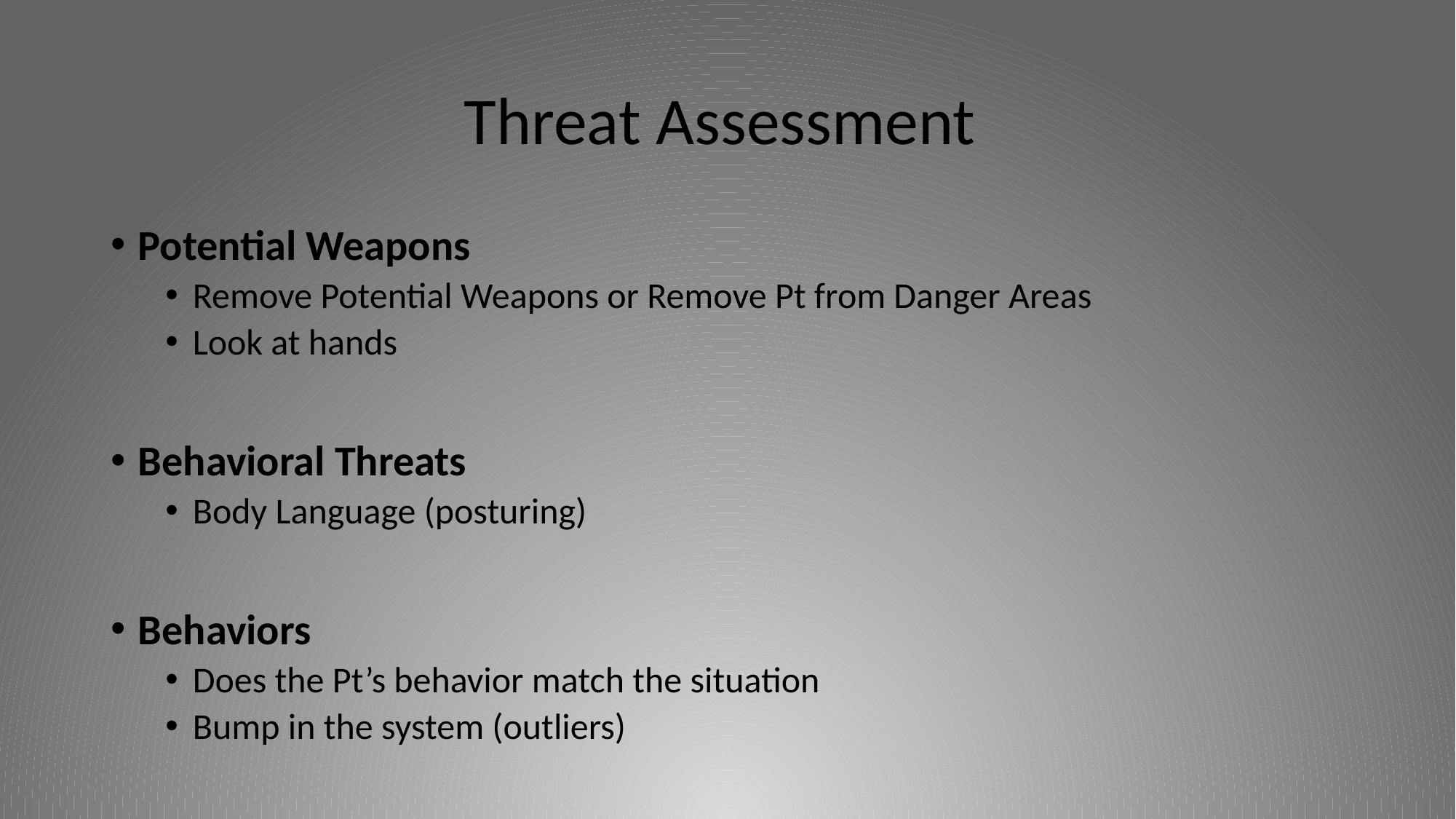

# Threat Assessment
Potential Weapons
Remove Potential Weapons or Remove Pt from Danger Areas
Look at hands

Behavioral Threats
Body Language (posturing)

Behaviors
Does the Pt’s behavior match the situation
Bump in the system (outliers)